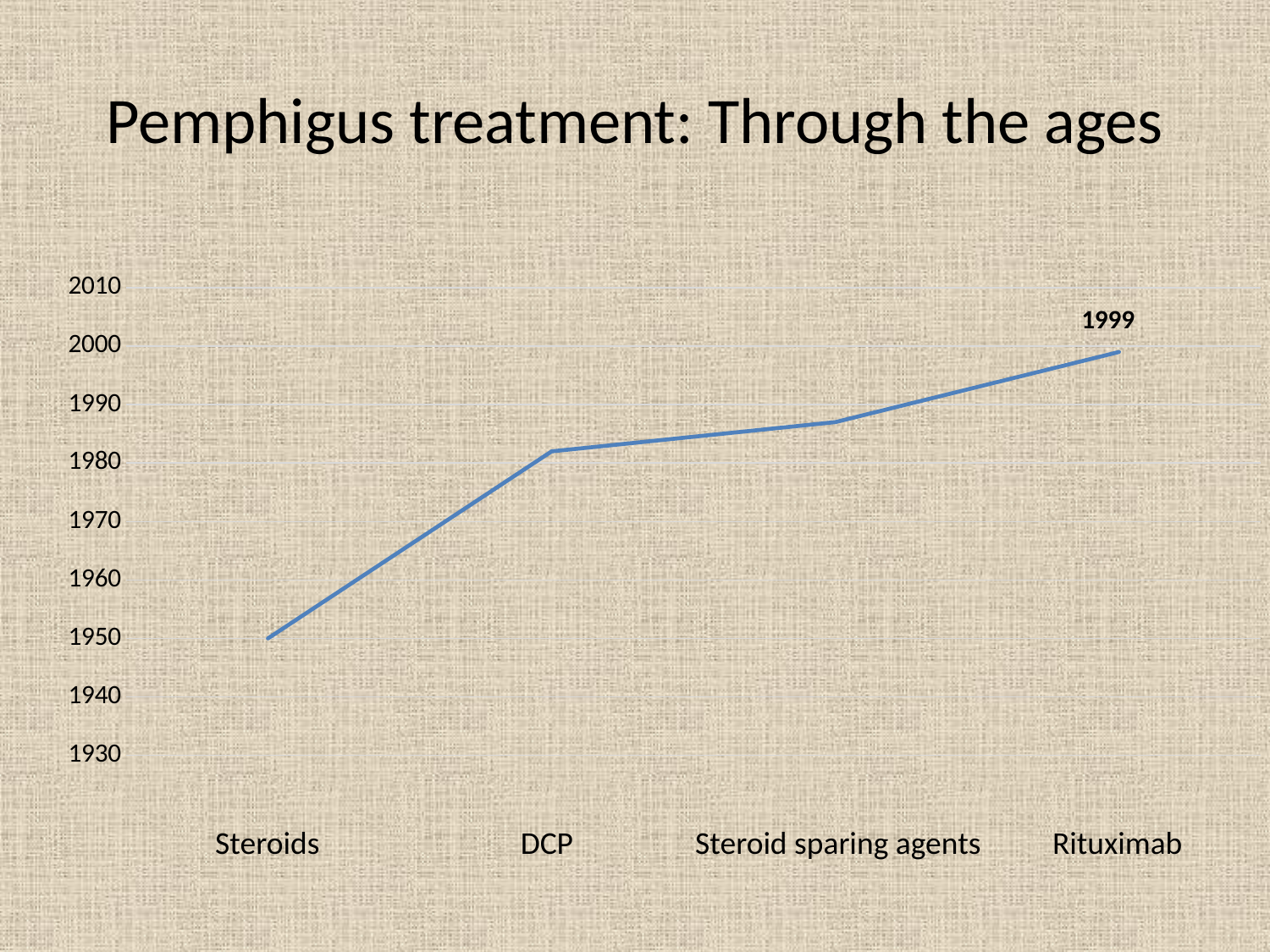

# Pemphigus treatment: Through the ages

### Chart

| Category | Pemphigus therapy |
|---|---|
| Steroids | 1950.0 |
| DCP  | 1982.0 |
| Steroid sparing agents | 1987.0 |
| Rituximab | 1999.0 |
1999
Steroids                            DCP                 Steroid sparing agents          Rituximab